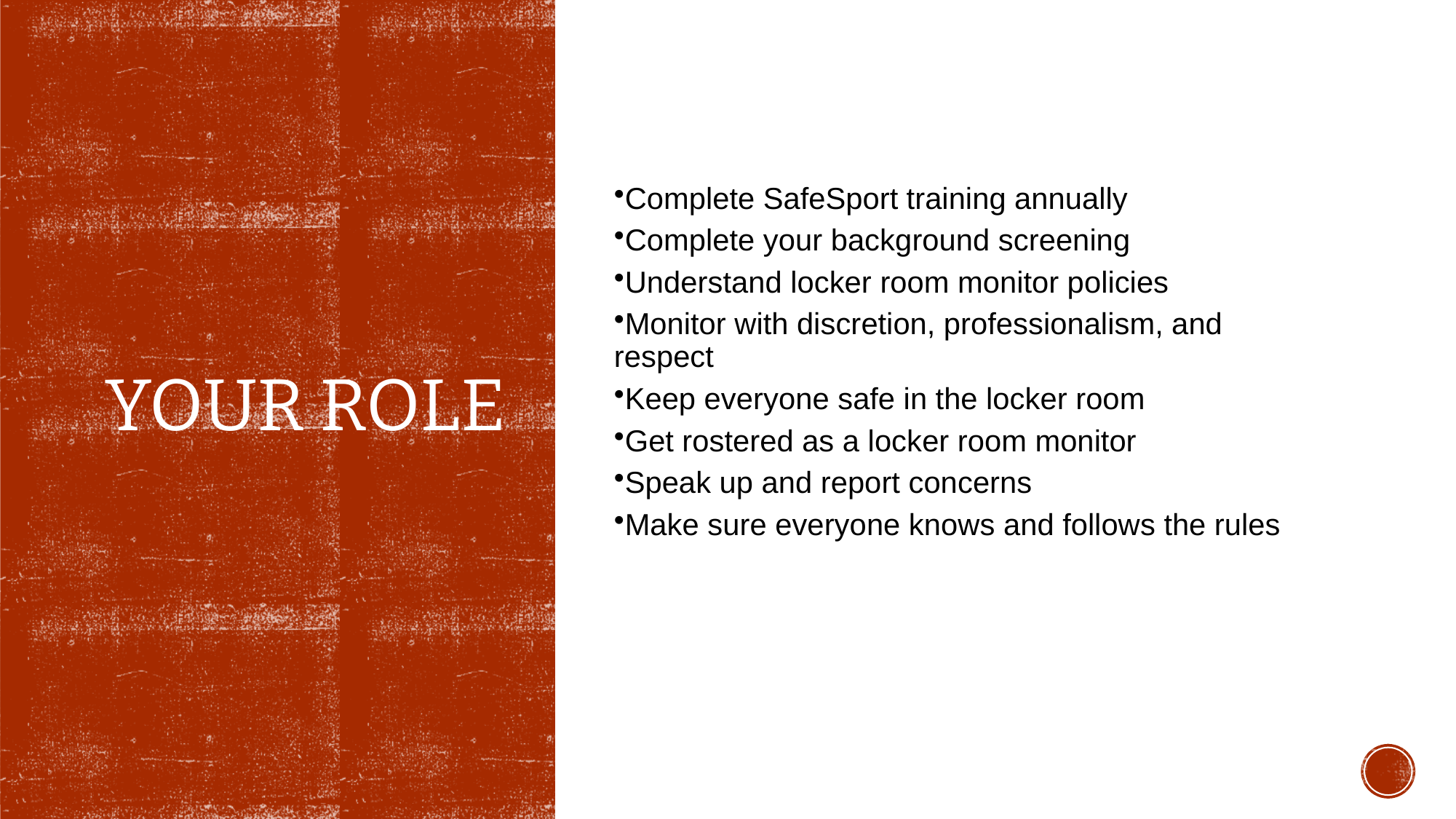

Complete SafeSport training annually
Complete your background screening
Understand locker room monitor policies
Monitor with discretion, professionalism, and respect
Keep everyone safe in the locker room
Get rostered as a locker room monitor
Speak up and report concerns
Make sure everyone knows and follows the rules

# Your Role